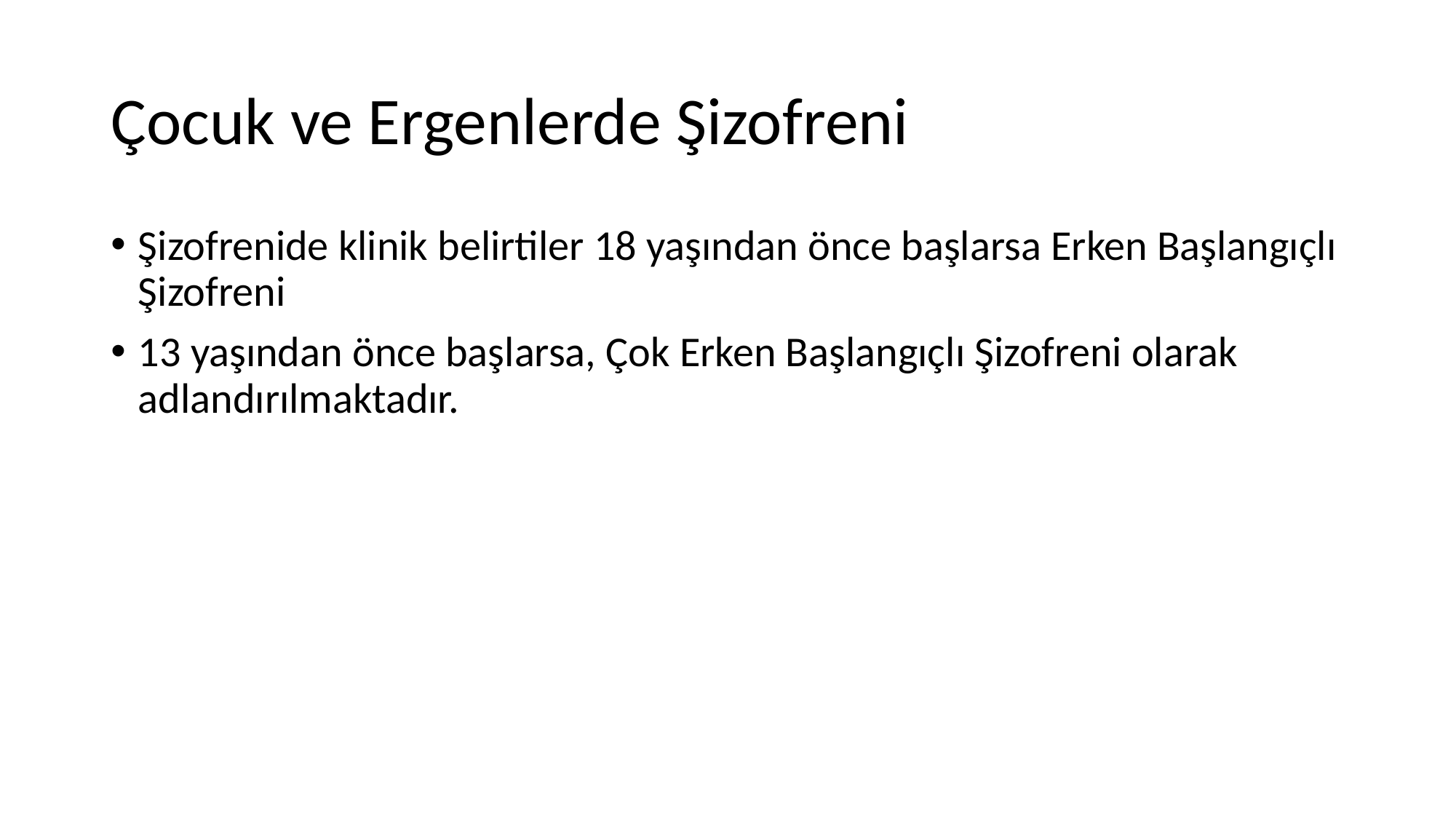

# Çocuk ve Ergenlerde Şizofreni
Şizofrenide klinik belirtiler 18 yaşından önce başlarsa Erken Başlangıçlı Şizofreni
13 yaşından önce başlarsa, Çok Erken Başlangıçlı Şizofreni olarak adlandırılmaktadır.